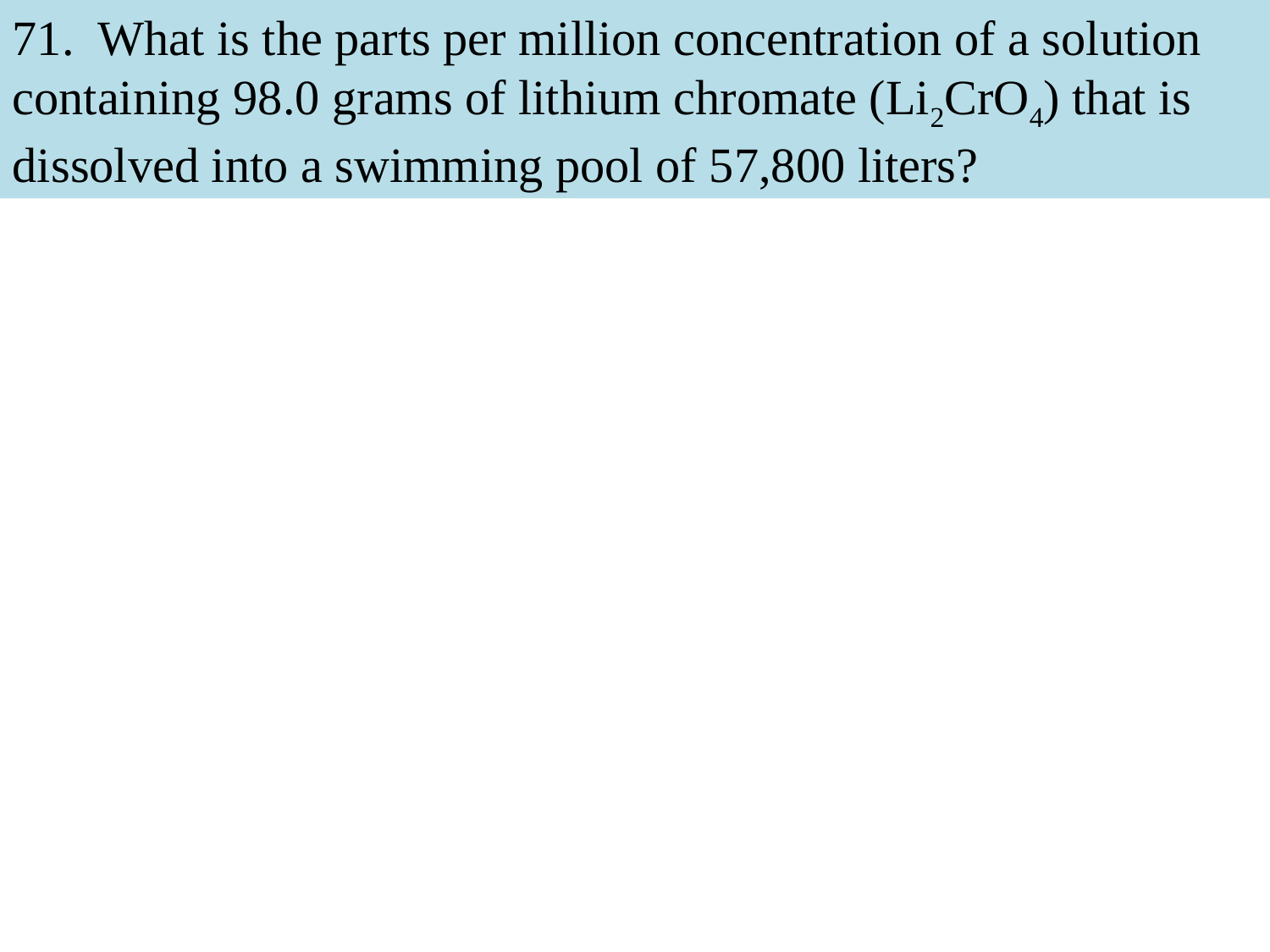

71.  What is the parts per million concentration of a solution containing 98.0 grams of lithium chromate (Li2CrO4) that is dissolved into a swimming pool of 57,800 liters?